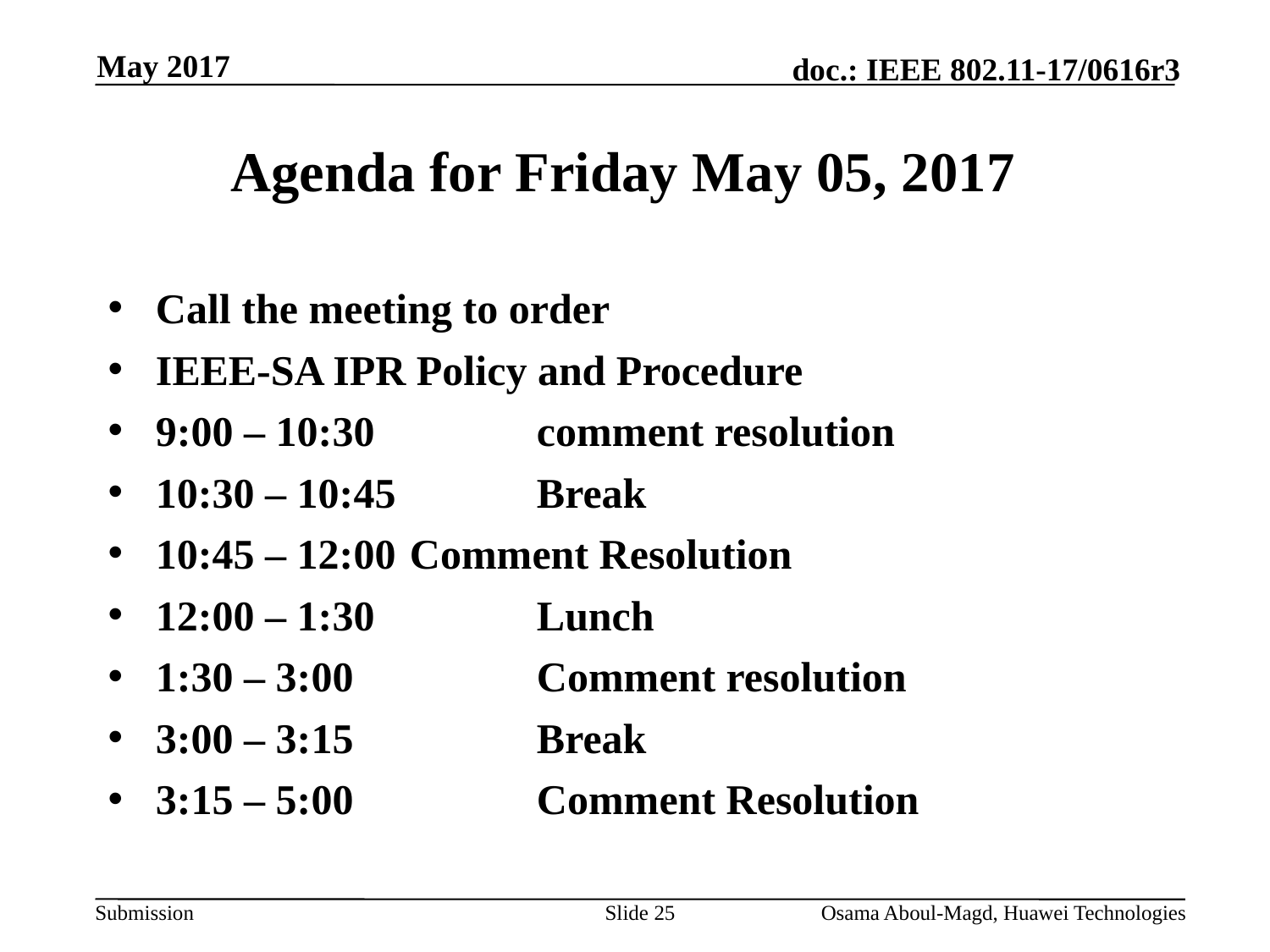

May 2017
# Agenda for Friday May 05, 2017
Call the meeting to order
IEEE-SA IPR Policy and Procedure
9:00 – 10:30		comment resolution
10:30 – 10:45		Break
10:45 – 12:00 	Comment Resolution
12:00 – 1:30		Lunch
1:30 – 3:00		Comment resolution
3:00 – 3:15		Break
3:15 – 5:00		Comment Resolution
Slide 25
Osama Aboul-Magd, Huawei Technologies